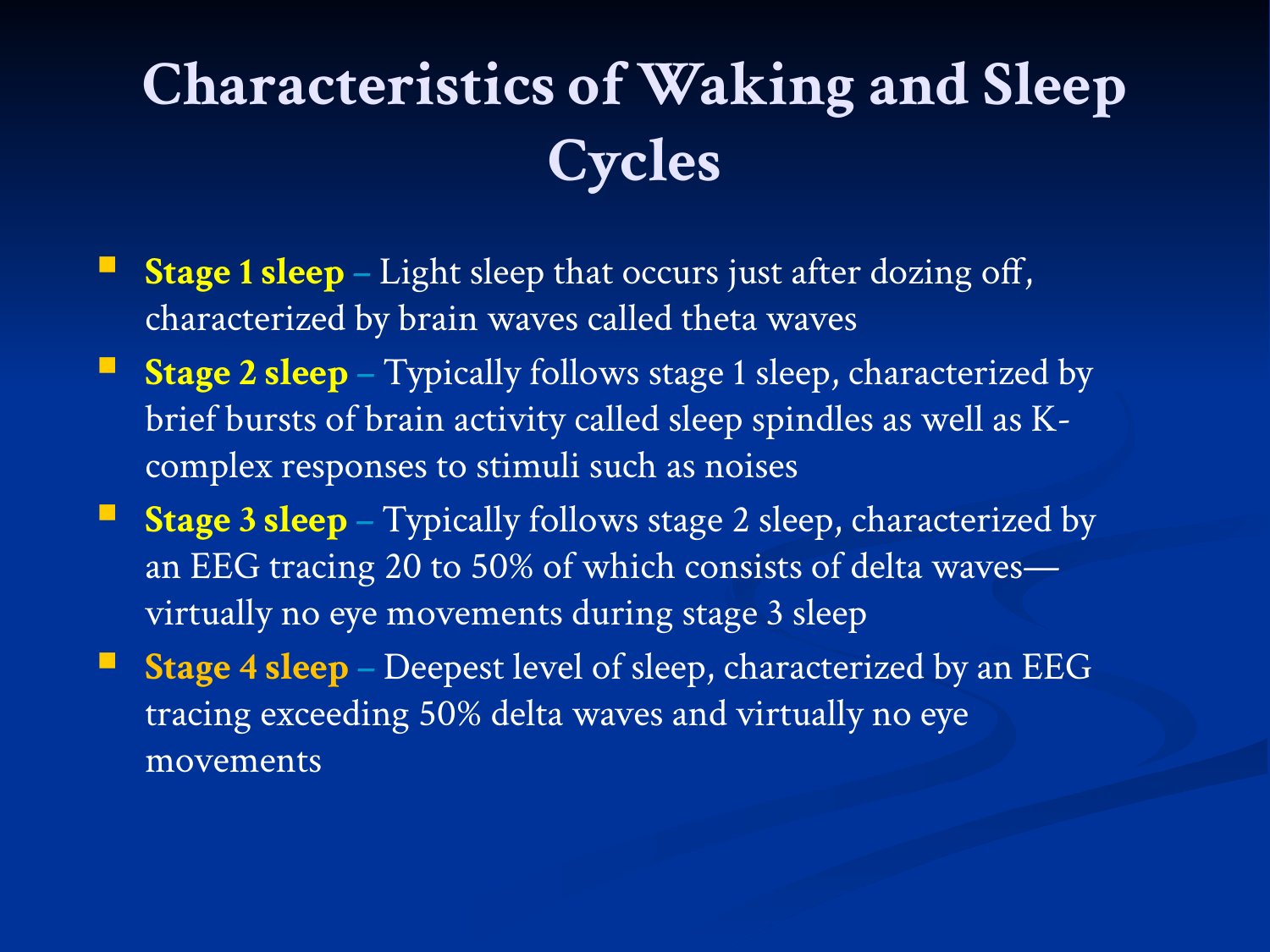

# Characteristics of Waking and Sleep Cycles
Stage 1 sleep – Light sleep that occurs just after dozing off, characterized by brain waves called theta waves
Stage 2 sleep – Typically follows stage 1 sleep, characterized by brief bursts of brain activity called sleep spindles as well as K-complex responses to stimuli such as noises
Stage 3 sleep – Typically follows stage 2 sleep, characterized by an EEG tracing 20 to 50% of which consists of delta waves—virtually no eye movements during stage 3 sleep
Stage 4 sleep – Deepest level of sleep, characterized by an EEG tracing exceeding 50% delta waves and virtually no eye movements